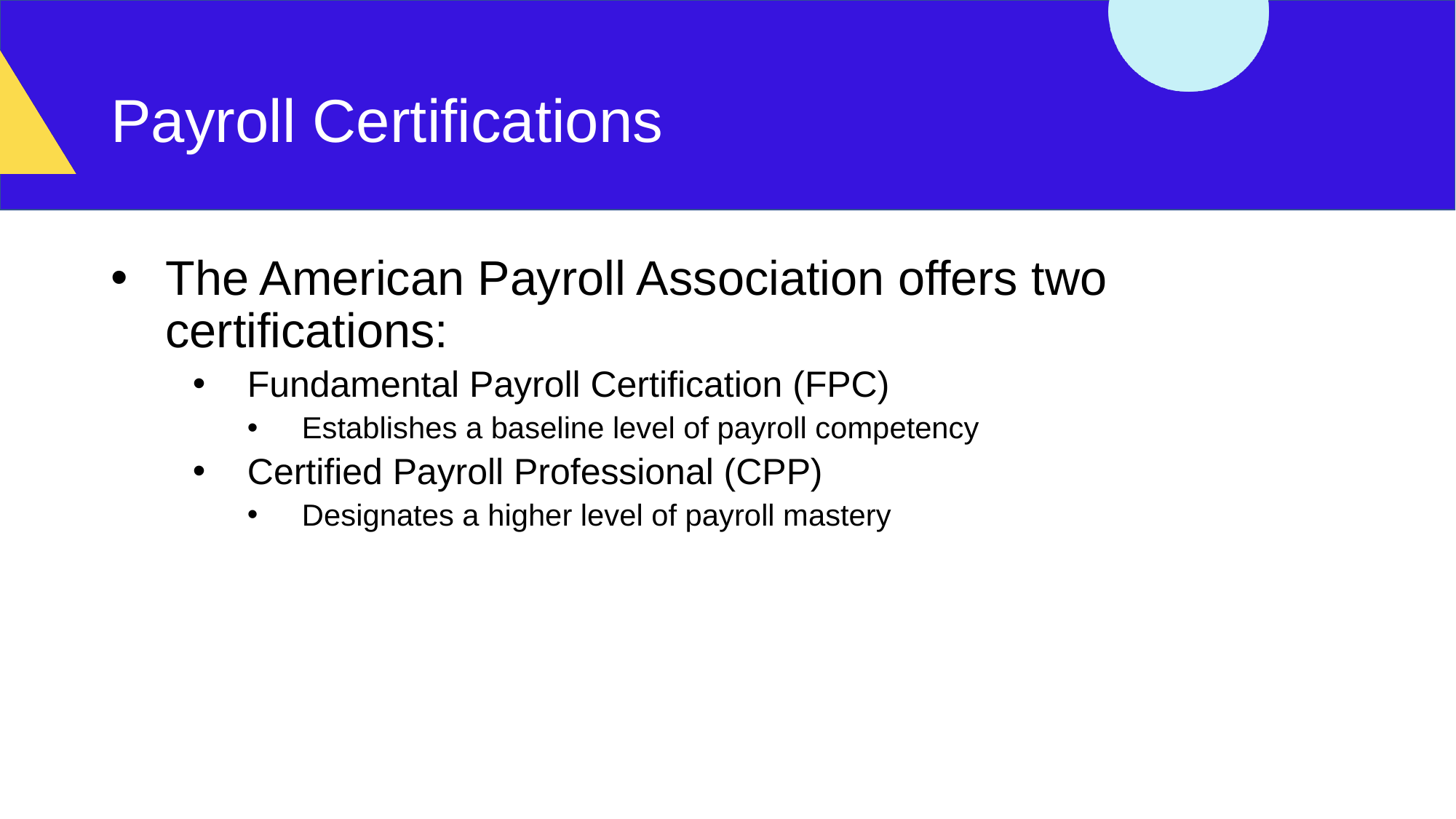

# Payroll Certifications
The American Payroll Association offers two certifications:
Fundamental Payroll Certification (FPC)
Establishes a baseline level of payroll competency
Certified Payroll Professional (CPP)
Designates a higher level of payroll mastery